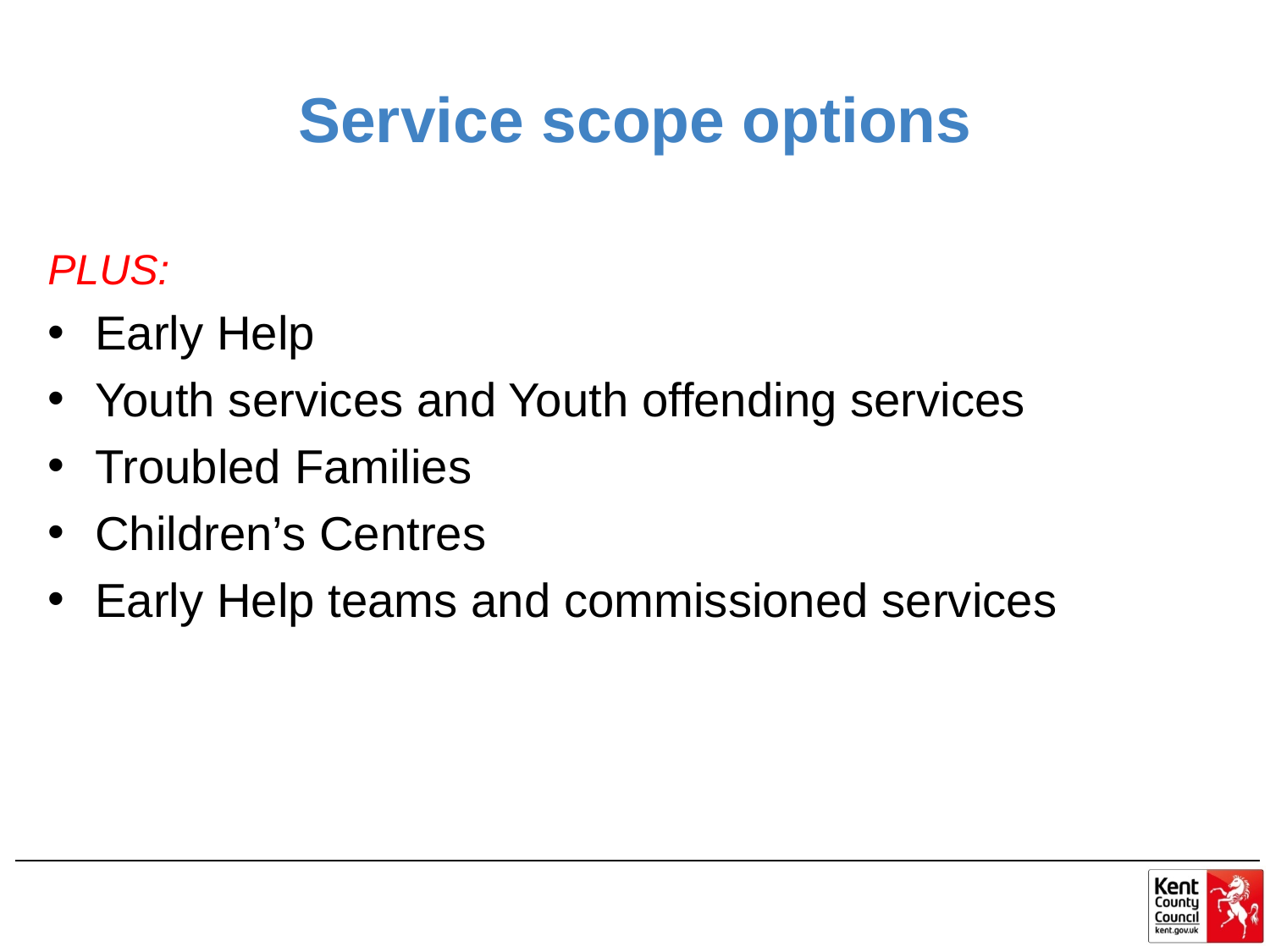

# Service scope options
PLUS:
Early Help
Youth services and Youth offending services
Troubled Families
Children’s Centres
Early Help teams and commissioned services